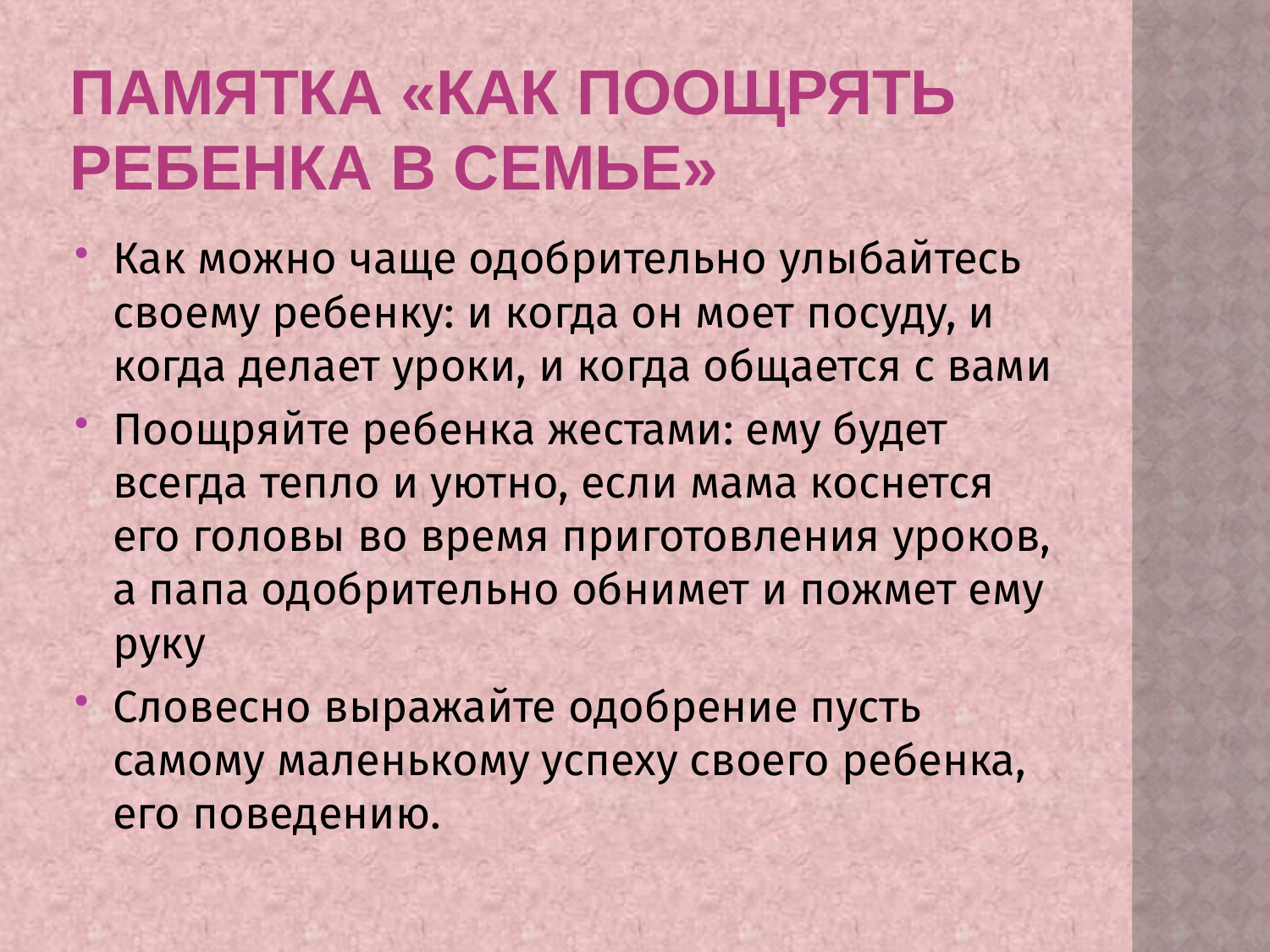

# Памятка «Как поощрять ребенка в семье»
Как можно чаще одобрительно улыбайтесь своему ребенку: и когда он моет посуду, и когда делает уроки, и когда общается с вами
Поощряйте ребенка жестами: ему будет всегда тепло и уютно, если мама коснется его головы во время приготовления уроков, а папа одобрительно обнимет и пожмет ему руку
Словесно выражайте одобрение пусть самому маленькому успеху своего ребенка, его поведению.